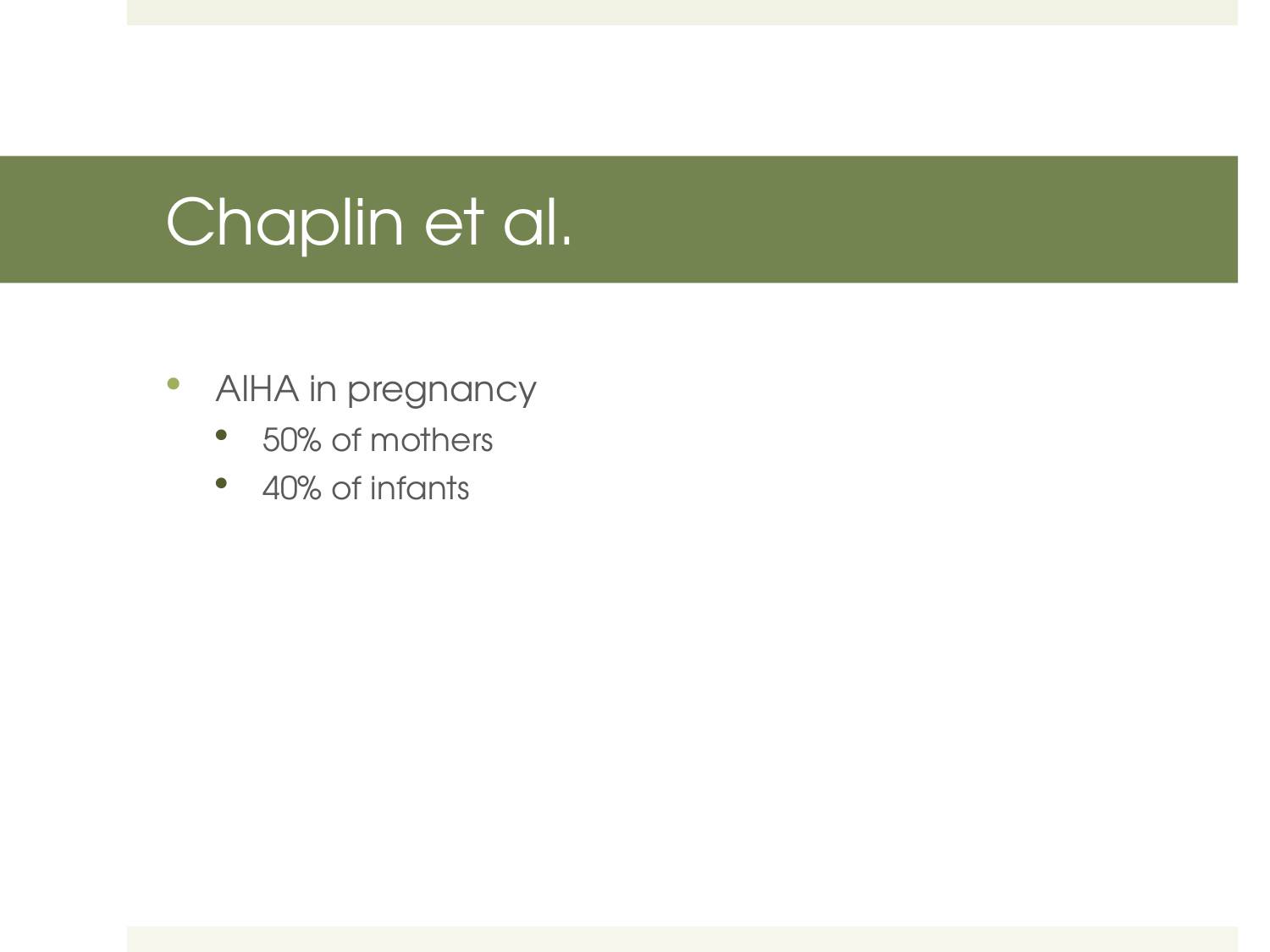

# Chaplin et al.
AIHA in pregnancy
50% of mothers
40% of infants